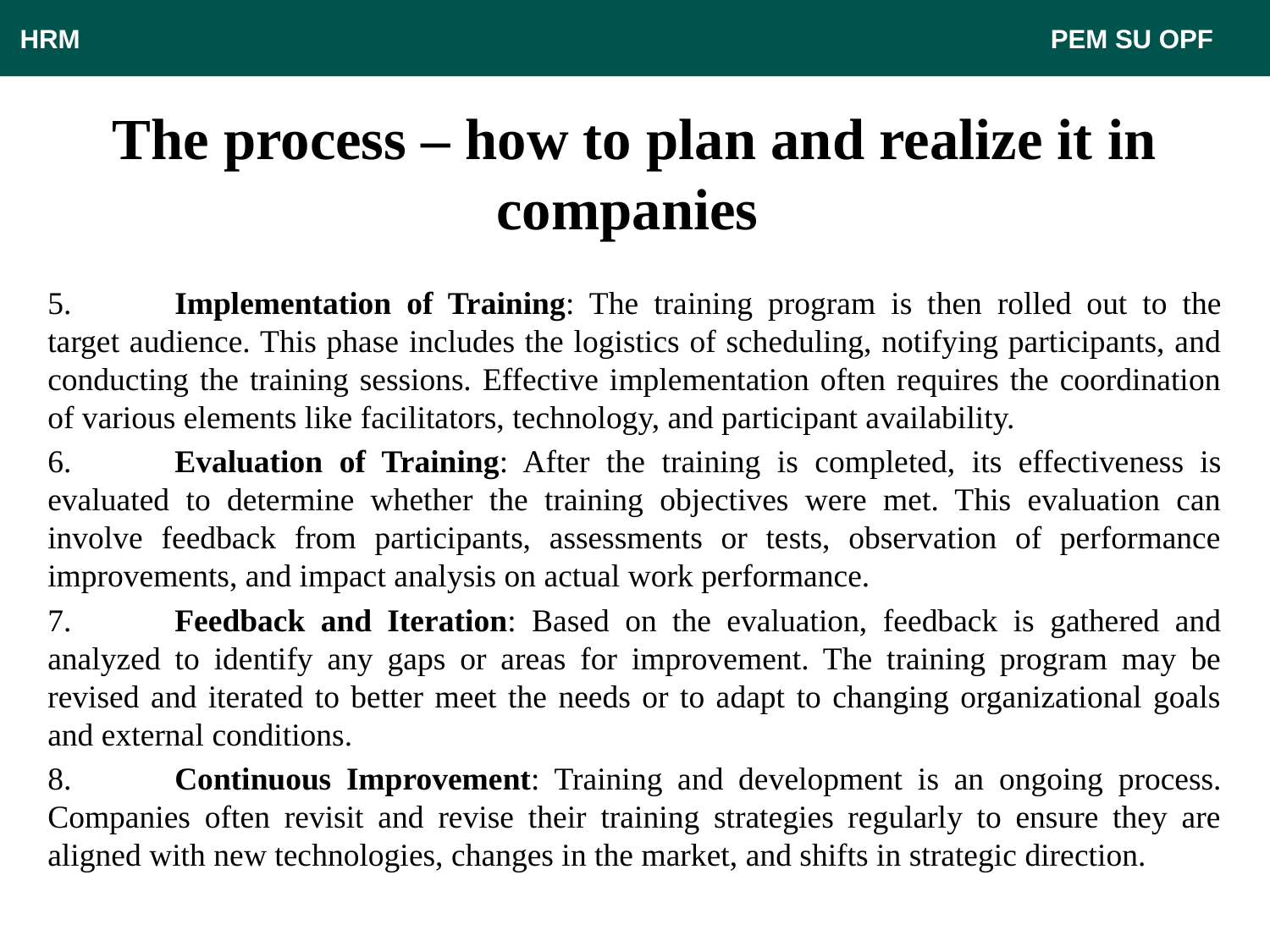

HRM								   PEM SU OPF
# The process – how to plan and realize it in companies
5.	Implementation of Training: The training program is then rolled out to the target audience. This phase includes the logistics of scheduling, notifying participants, and conducting the training sessions. Effective implementation often requires the coordination of various elements like facilitators, technology, and participant availability.
6.	Evaluation of Training: After the training is completed, its effectiveness is evaluated to determine whether the training objectives were met. This evaluation can involve feedback from participants, assessments or tests, observation of performance improvements, and impact analysis on actual work performance.
7.	Feedback and Iteration: Based on the evaluation, feedback is gathered and analyzed to identify any gaps or areas for improvement. The training program may be revised and iterated to better meet the needs or to adapt to changing organizational goals and external conditions.
8.	Continuous Improvement: Training and development is an ongoing process. Companies often revisit and revise their training strategies regularly to ensure they are aligned with new technologies, changes in the market, and shifts in strategic direction.